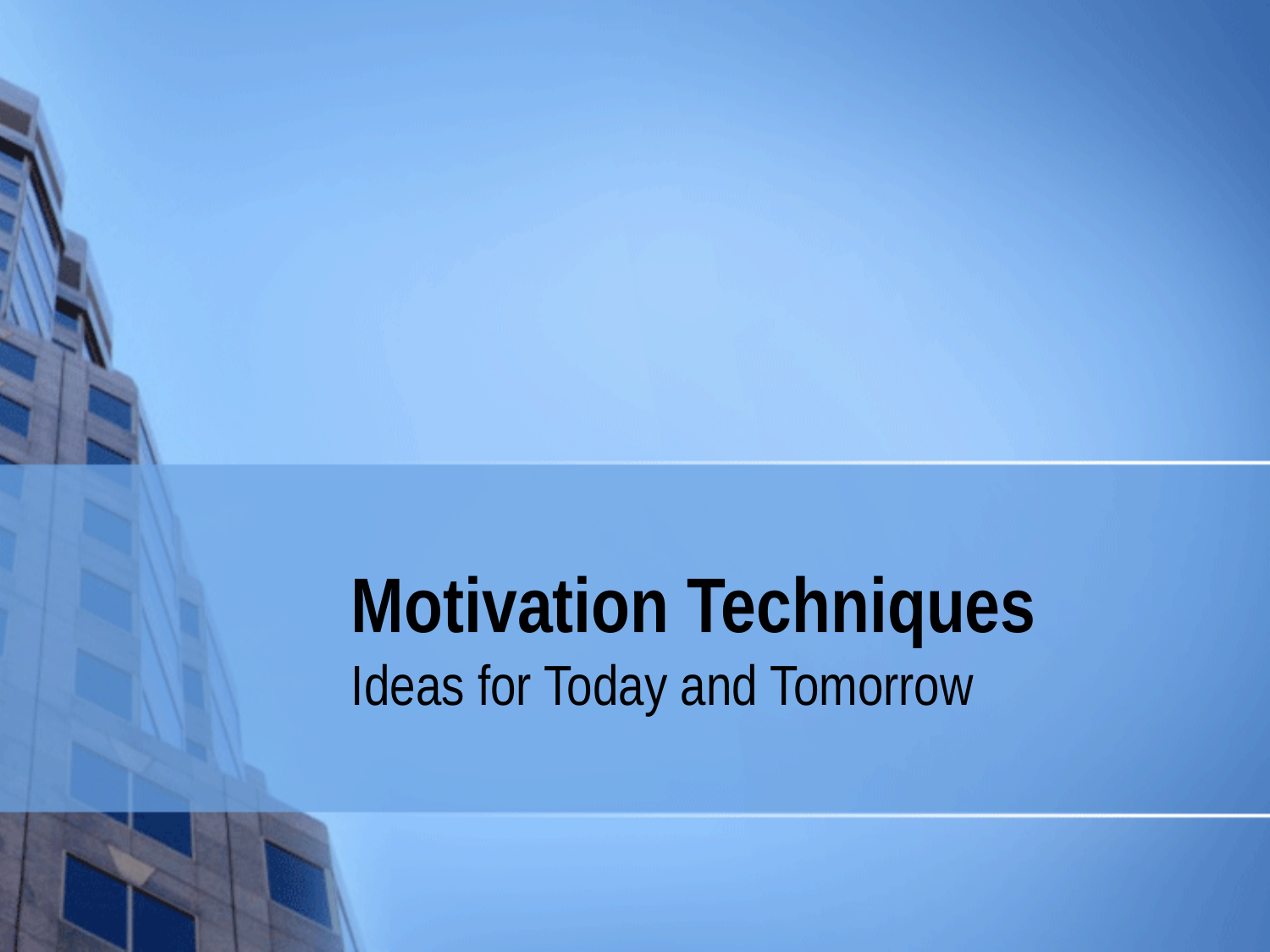

# Motivation Techniques
Ideas for Today and Tomorrow